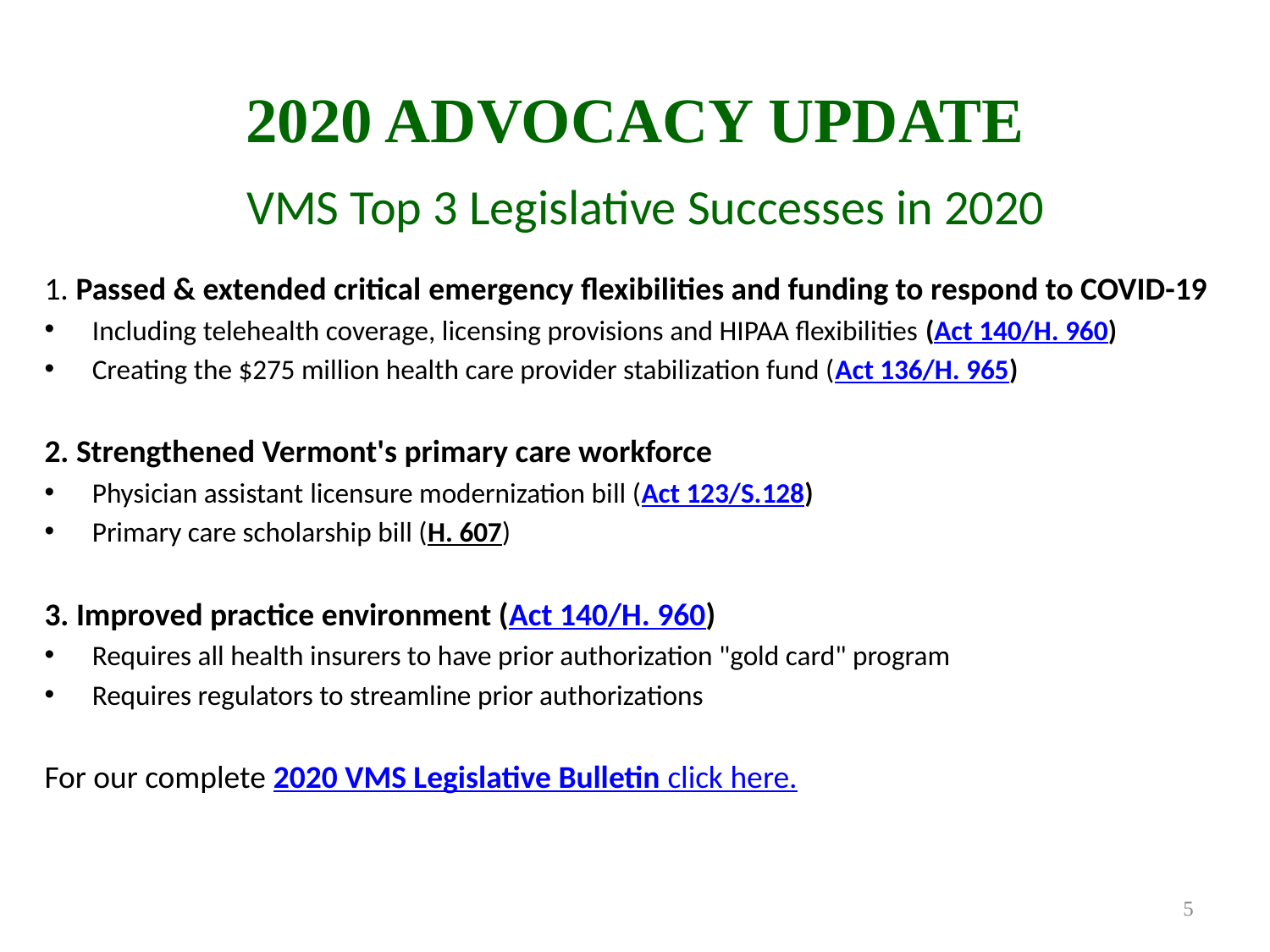

# 2020 Advocacy Update
VMS Top 3 Legislative Successes in 2020

1. Passed & extended critical emergency flexibilities and funding to respond to COVID-19
Including telehealth coverage, licensing provisions and HIPAA flexibilities (Act 140/H. 960)
Creating the $275 million health care provider stabilization fund (Act 136/H. 965)

2. Strengthened Vermont's primary care workforce
Physician assistant licensure modernization bill (Act 123/S.128)
Primary care scholarship bill (H. 607)

3. Improved practice environment (Act 140/H. 960)
Requires all health insurers to have prior authorization "gold card" program
Requires regulators to streamline prior authorizations

For our complete 2020 VMS Legislative Bulletin click here.

5